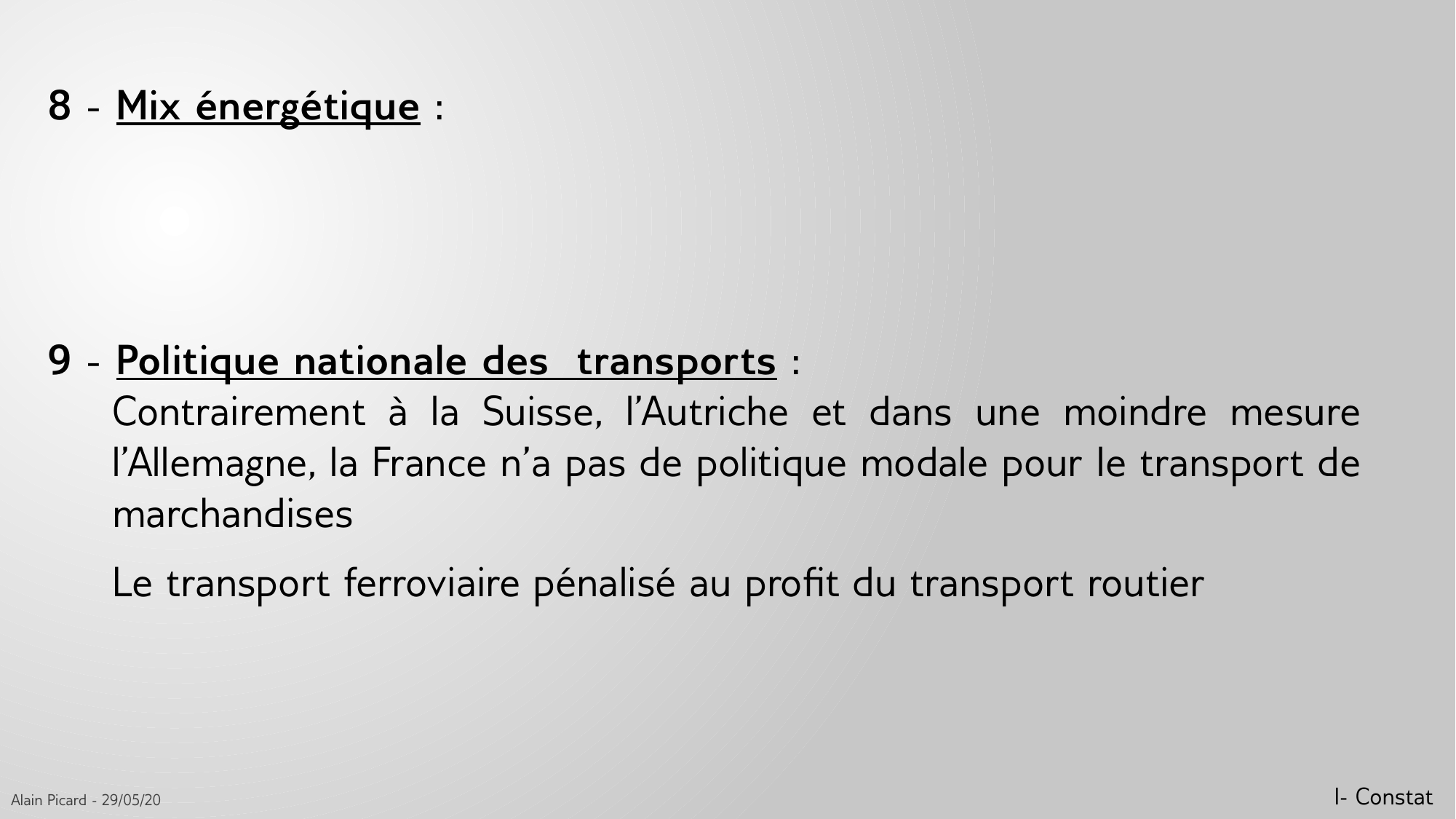

8 - Mix énergétique :

9 - Politique nationale des  transports :
Contrairement à la Suisse, l’Autriche et dans une moindre mesure l’Allemagne, la France n’a pas de politique modale pour le transport de marchandises

Le transport ferroviaire pénalisé au profit du transport routier
I- Constat
Alain Picard - 29/05/20